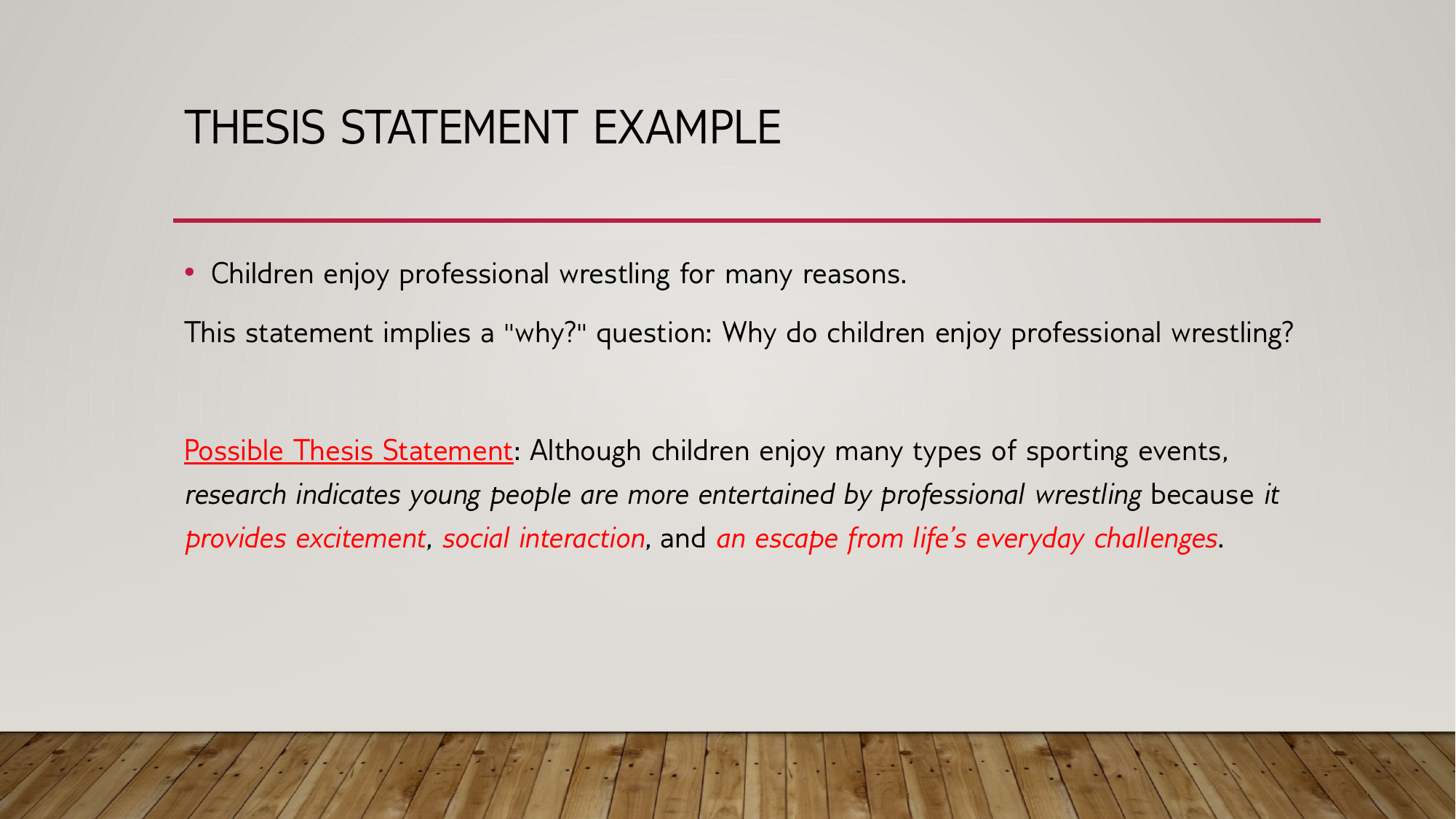

# Thesis statement example
Children enjoy professional wrestling for many reasons.
This statement implies a "why?" question: Why do children enjoy professional wrestling?

Possible Thesis Statement: Although children enjoy many types of sporting events, research indicates young people are more entertained by professional wrestling because it provides excitement, social interaction, and an escape from life’s everyday challenges.